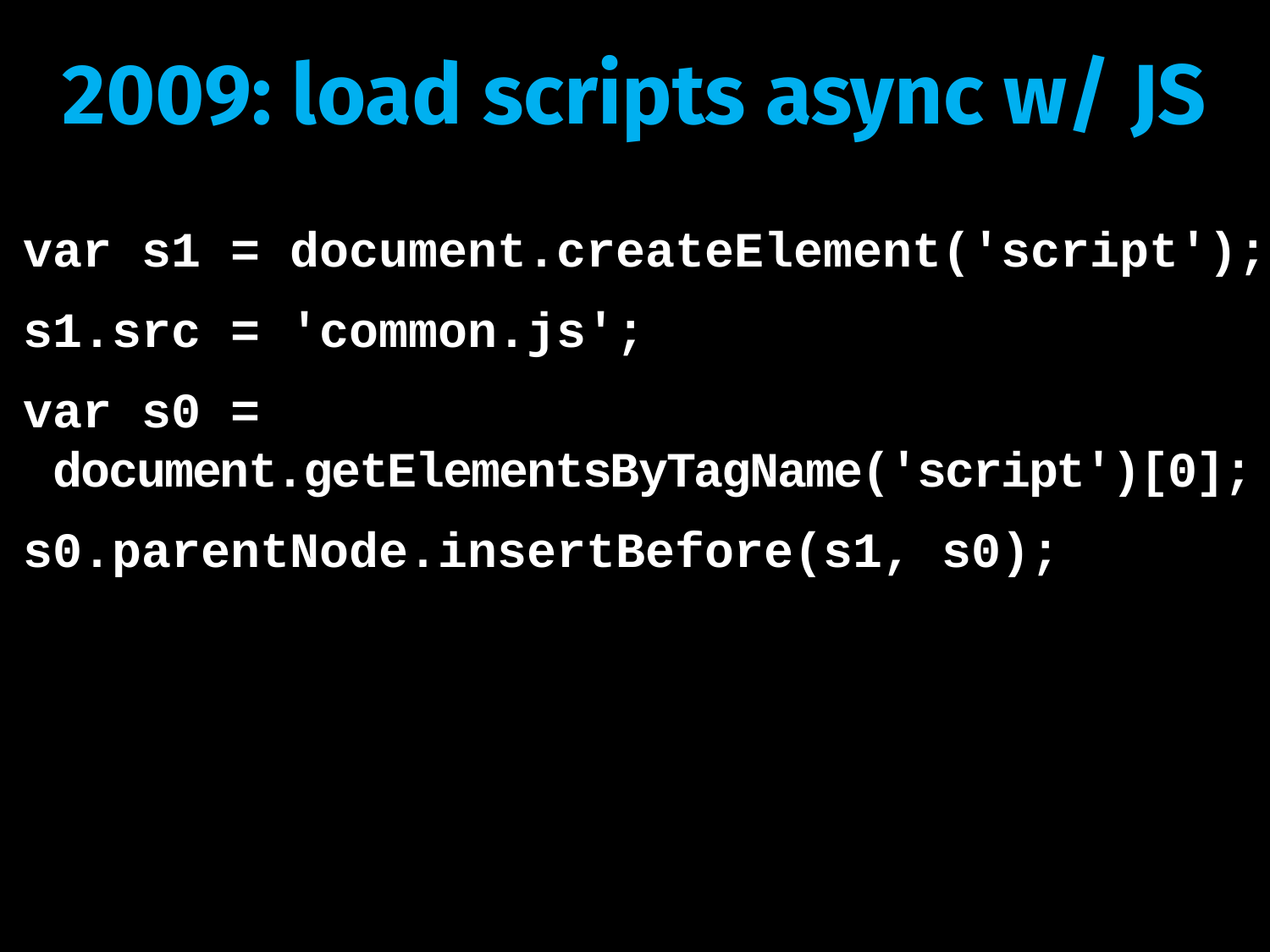

# 2009: load scripts async w/ JS
var s1 = document.createElement('script');
s1.src = 'common.js';
var s0 =
 document.getElementsByTagName('script')[0];
s0.parentNode.insertBefore(s1, s0);